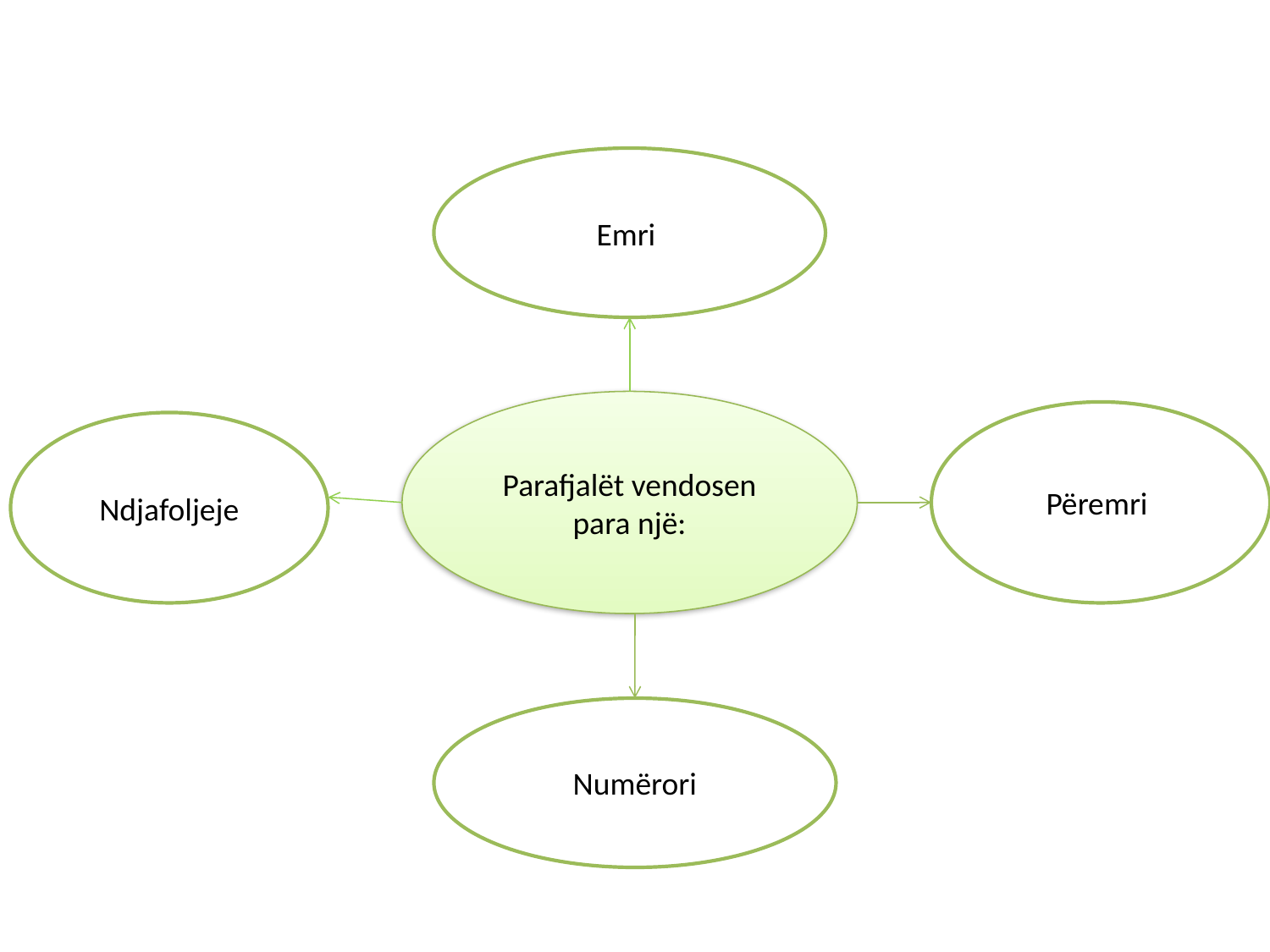

Emri
Parafjalët vendosen para një:
Përemri
Ndjafoljeje
Numërori